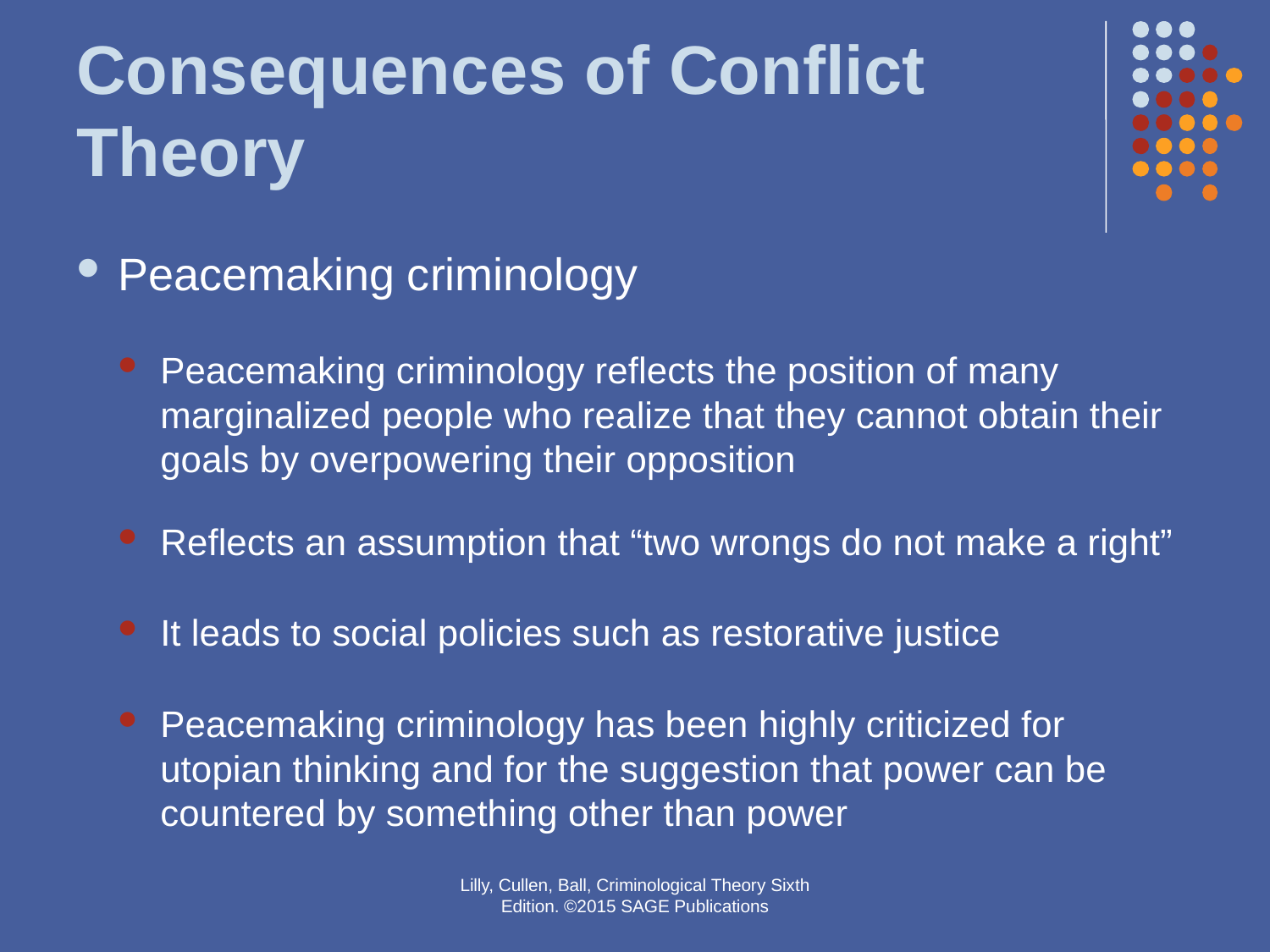

# Consequences of Conflict Theory
Peacemaking criminology

Peacemaking criminology reflects the position of many marginalized people who realize that they cannot obtain their goals by overpowering their opposition

Reflects an assumption that “two wrongs do not make a right”

It leads to social policies such as restorative justice

Peacemaking criminology has been highly criticized for utopian thinking and for the suggestion that power can be countered by something other than power
Lilly, Cullen, Ball, Criminological Theory Sixth Edition. ©2015 SAGE Publications